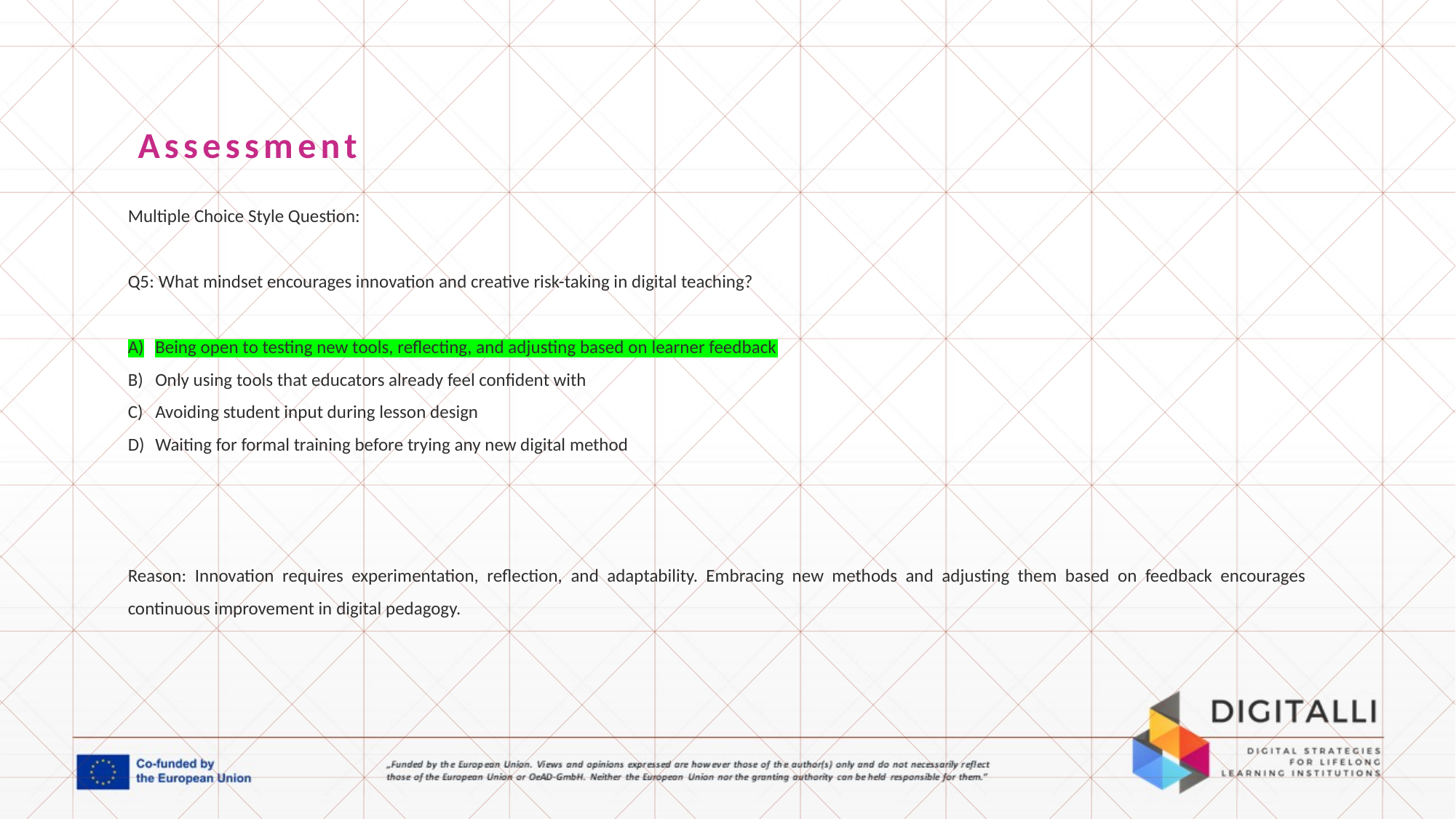

Assessment
Multiple Choice Style Question:

Q5: What mindset encourages innovation and creative risk-taking in digital teaching?

Being open to testing new tools, reflecting, and adjusting based on learner feedback
Only using tools that educators already feel confident with
Avoiding student input during lesson design
Waiting for formal training before trying any new digital method

Reason: Innovation requires experimentation, reflection, and adaptability. Embracing new methods and adjusting them based on feedback encourages continuous improvement in digital pedagogy.